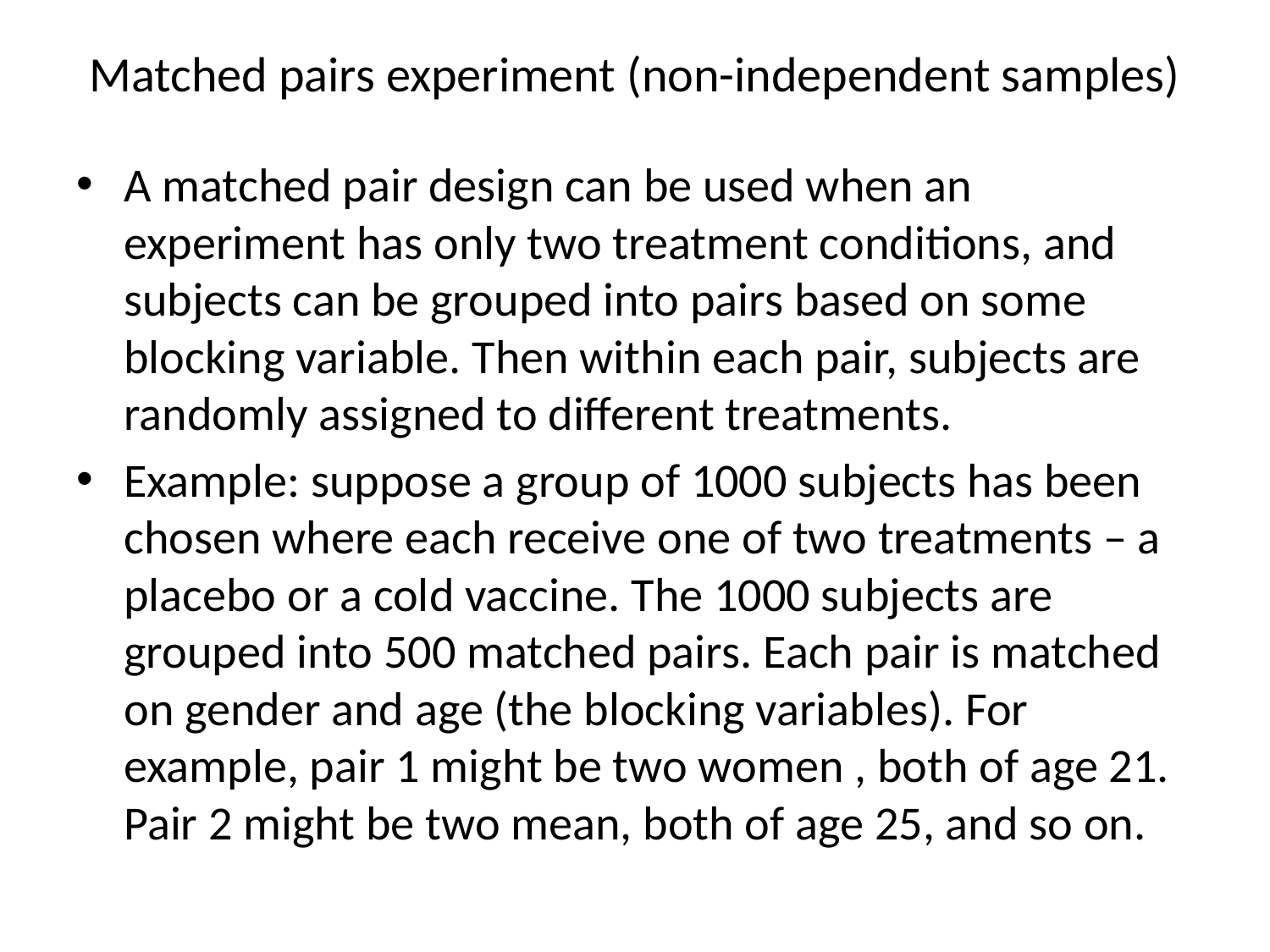

# Matched pairs experiment (non-independent samples)
A matched pair design can be used when an experiment has only two treatment conditions, and subjects can be grouped into pairs based on some blocking variable. Then within each pair, subjects are randomly assigned to different treatments.
Example: suppose a group of 1000 subjects has been chosen where each receive one of two treatments – a placebo or a cold vaccine. The 1000 subjects are grouped into 500 matched pairs. Each pair is matched on gender and age (the blocking variables). For example, pair 1 might be two women , both of age 21. Pair 2 might be two mean, both of age 25, and so on.